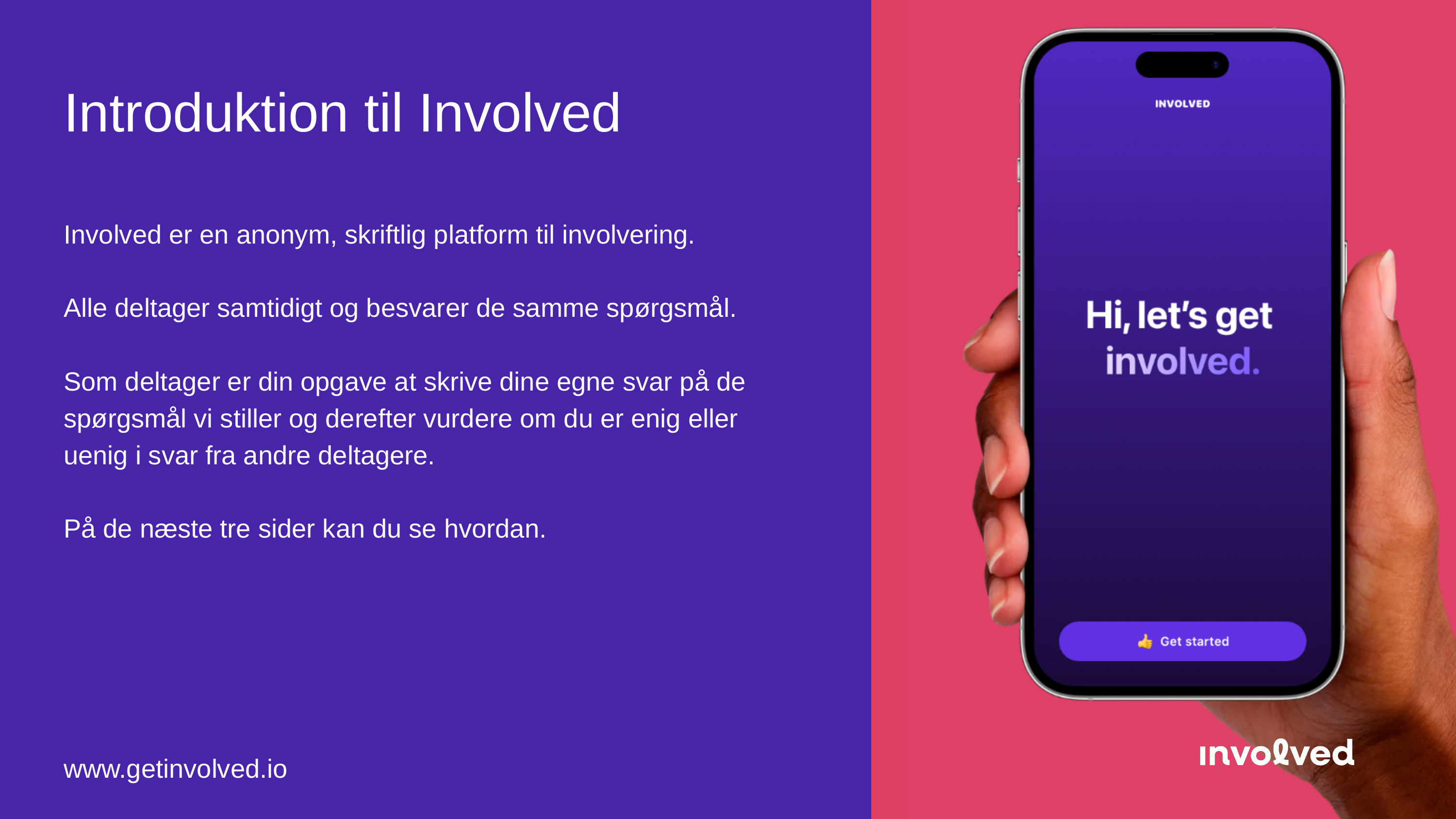

Introduktion til Involved
Involved er en anonym, skriftlig platform til involvering.

Alle deltager samtidigt og besvarer de samme spørgsmål.

Som deltager er din opgave at skrive dine egne svar på de spørgsmål vi stiller og derefter vurdere om du er enig eller uenig i svar fra andre deltagere.

På de næste tre sider kan du se hvordan.

www.getinvolved.io